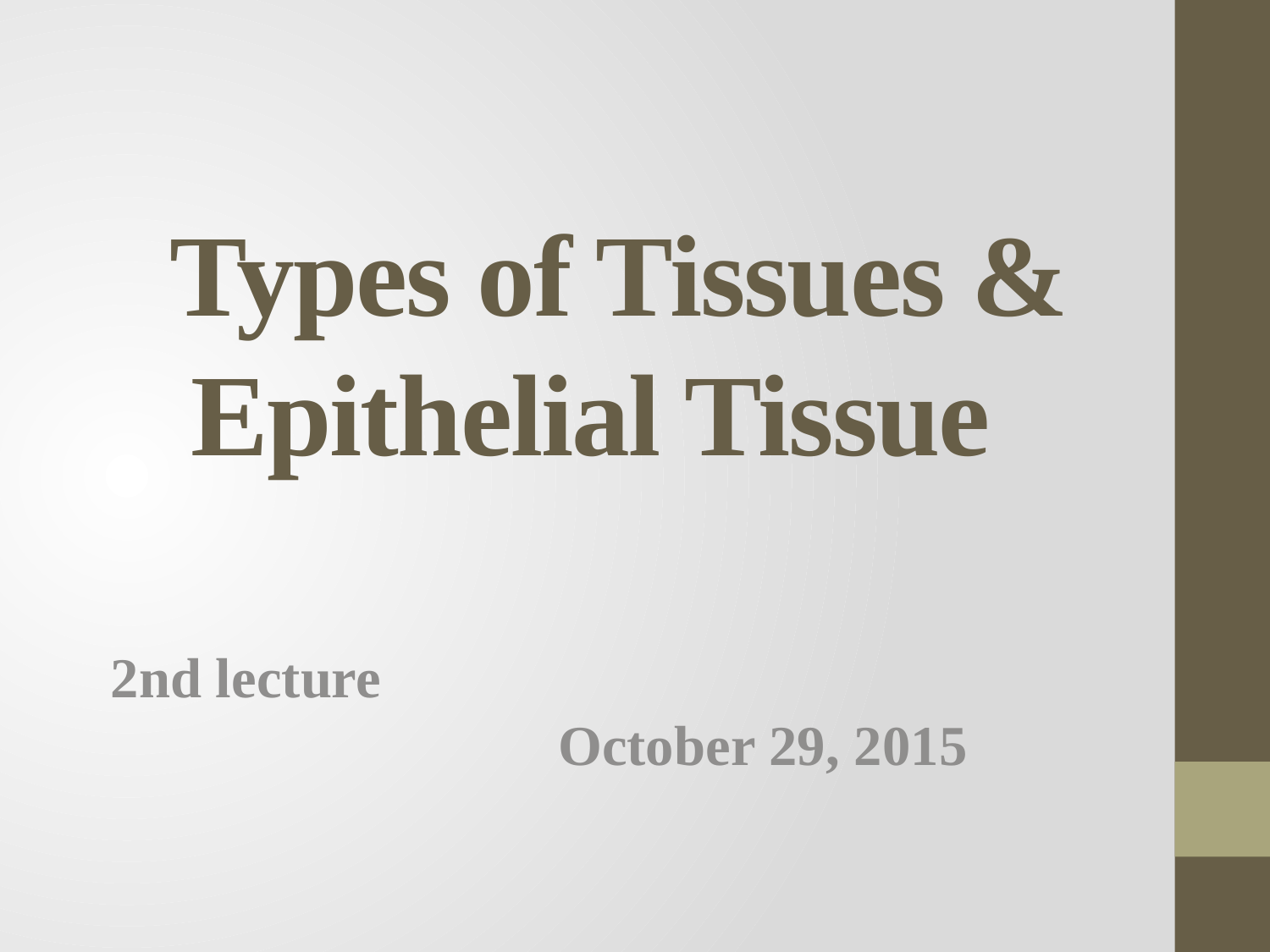

# Types of Tissues & Epithelial Tissue
2nd lecture                                                                          October 29, 2015